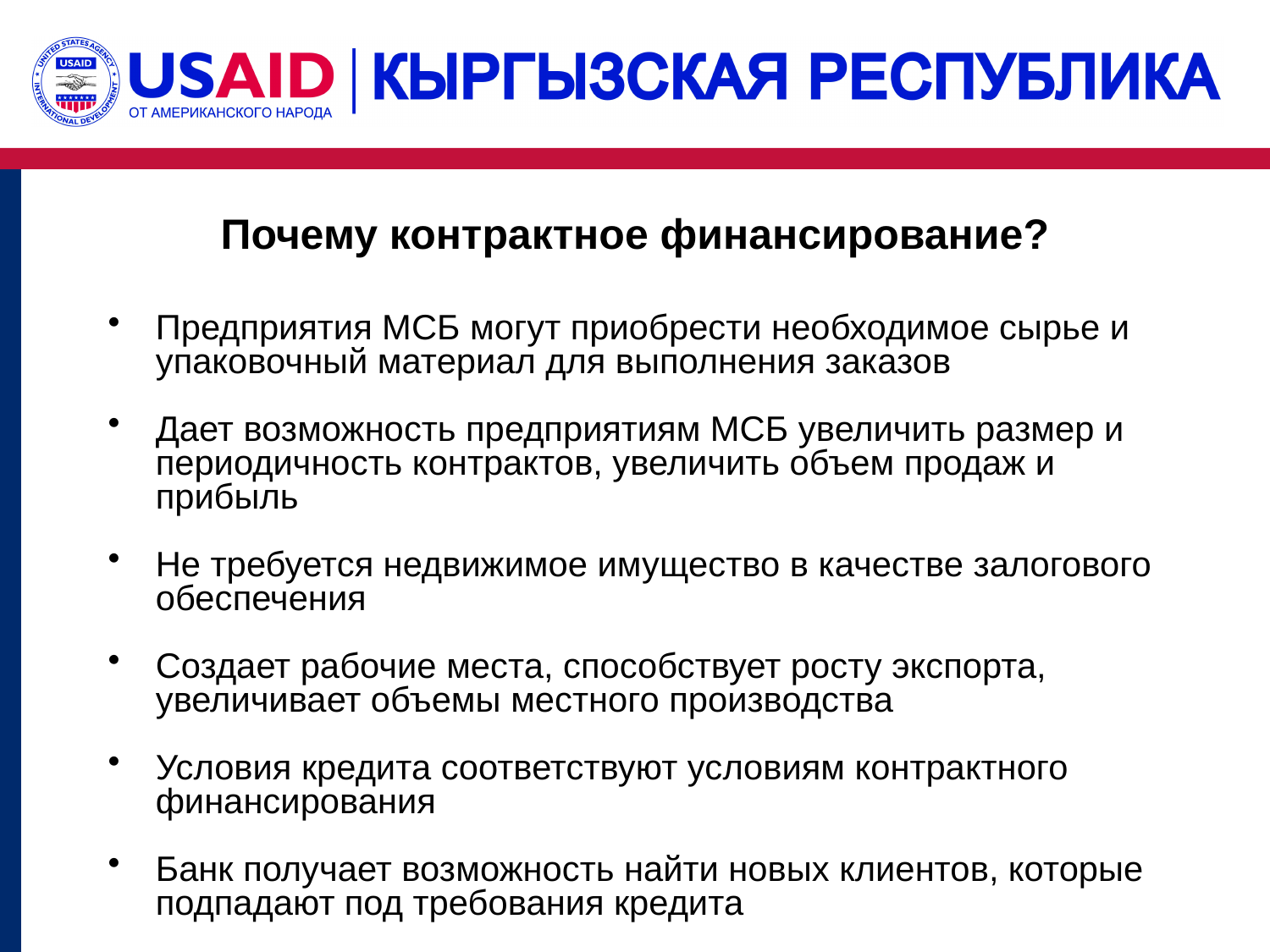

# Почему контрактное финансирование?
Предприятия МСБ могут приобрести необходимое сырье и упаковочный материал для выполнения заказов

Дает возможность предприятиям МСБ увеличить размер и периодичность контрактов, увеличить объем продаж и прибыль

Не требуется недвижимое имущество в качестве залогового обеспечения

Создает рабочие места, способствует росту экспорта, увеличивает объемы местного производства

Условия кредита соответствуют условиям контрактного финансирования

Банк получает возможность найти новых клиентов, которые подпадают под требования кредита